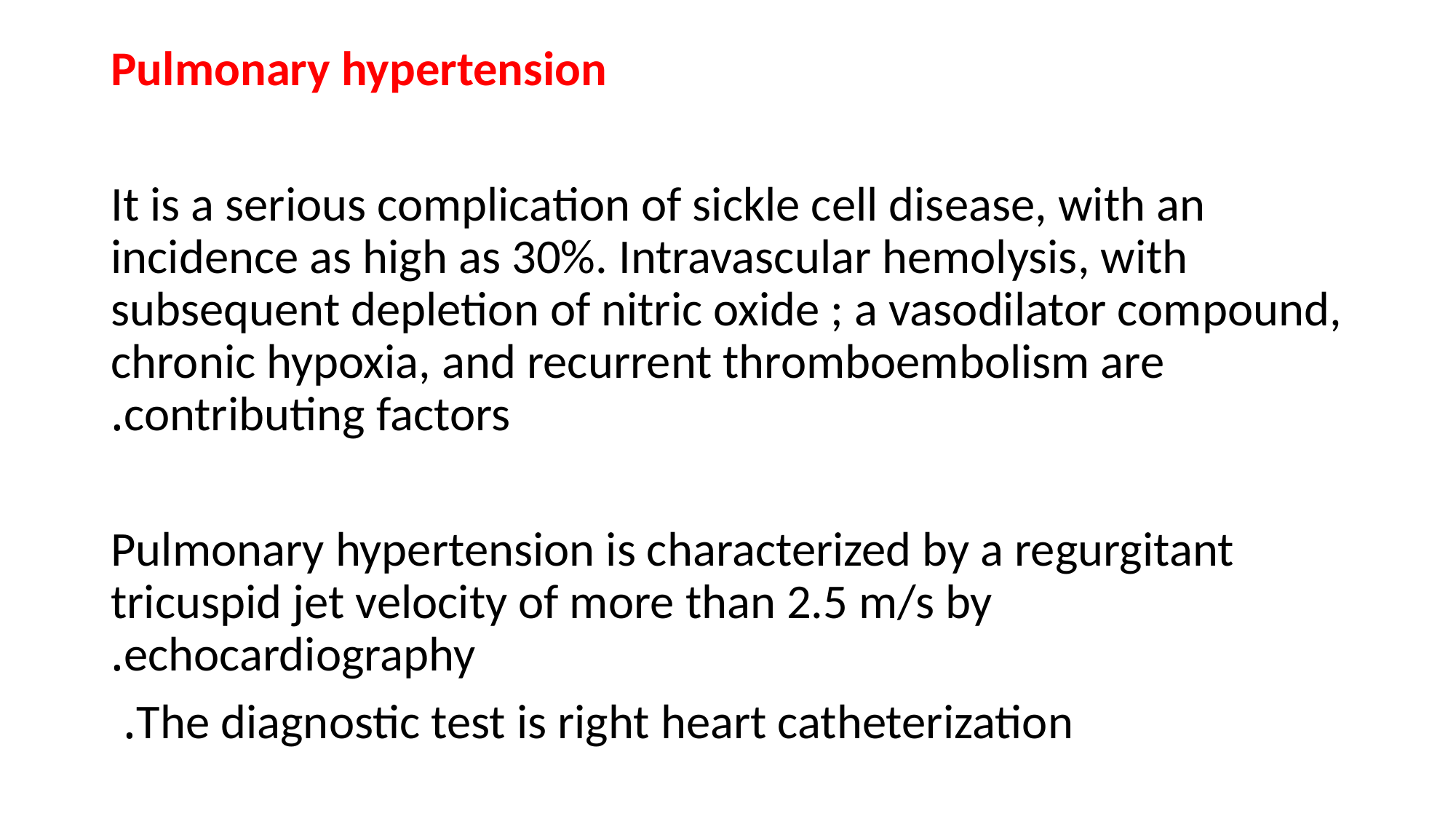

Pulmonary hypertension

It is a serious complication of sickle cell disease, with an incidence as high as 30%. Intravascular hemolysis, with subsequent depletion of nitric oxide ; a vasodilator compound, chronic hypoxia, and recurrent thromboembolism are contributing factors.

Pulmonary hypertension is characterized by a regurgitant tricuspid jet velocity of more than 2.5 m/s by echocardiography.
The diagnostic test is right heart catheterization.